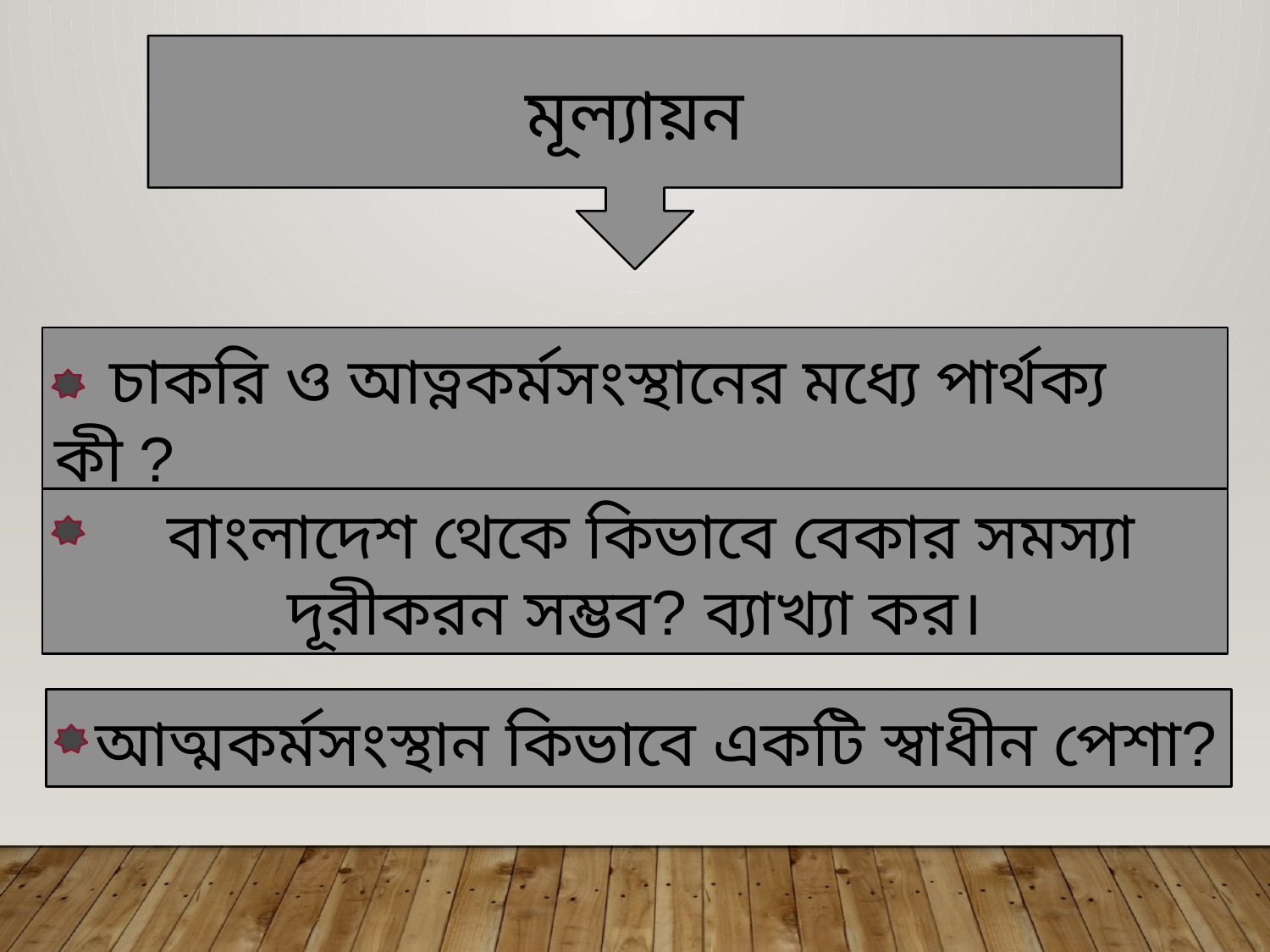

মূল্যায়ন
   চাকরি ও আত্নকর্মসংস্থানের মধ্যে পার্থক্য কী ?

  বাংলাদেশ থেকে কিভাবে বেকার সমস্যা দূরীকরন সম্ভব? ব্যাখ্যা কর।

  আত্মকর্মসংস্থান কিভাবে একটি স্বাধীন পেশা?